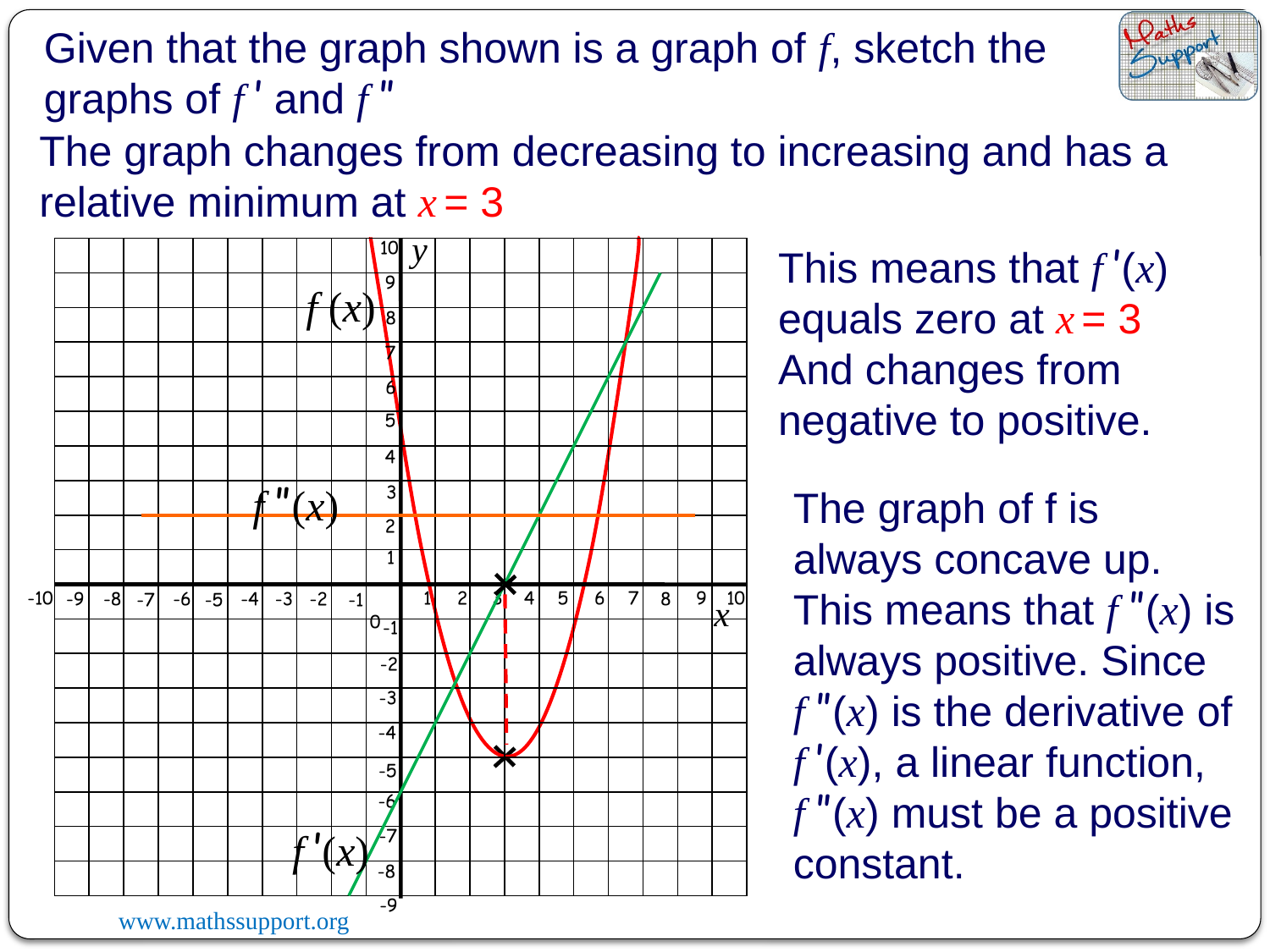

Given that the graph shown is a graph of f, sketch the graphs of f ’ and f ”
The graph changes from decreasing to increasing and has a relative minimum at x = 3
y
10

9
8
7
6
5
4
3
2
1
-10
1
2
3
4
5
6
7
9
10
-9
-8
-6
-4
-3
-2
8
-7
-5
-1
x

0
-1
-2
-3
-4
-5
-6
-7
-8
-9
This means that f ’(x) equals zero at x = 3
And changes from negative to positive.

f (x)
f ”(x)
The graph of f is always concave up. This means that f ”(x) is always positive. Since  f ”(x) is the derivative of f ’(x), a linear function,  f ”(x) must be a positive constant.

f ’(x)